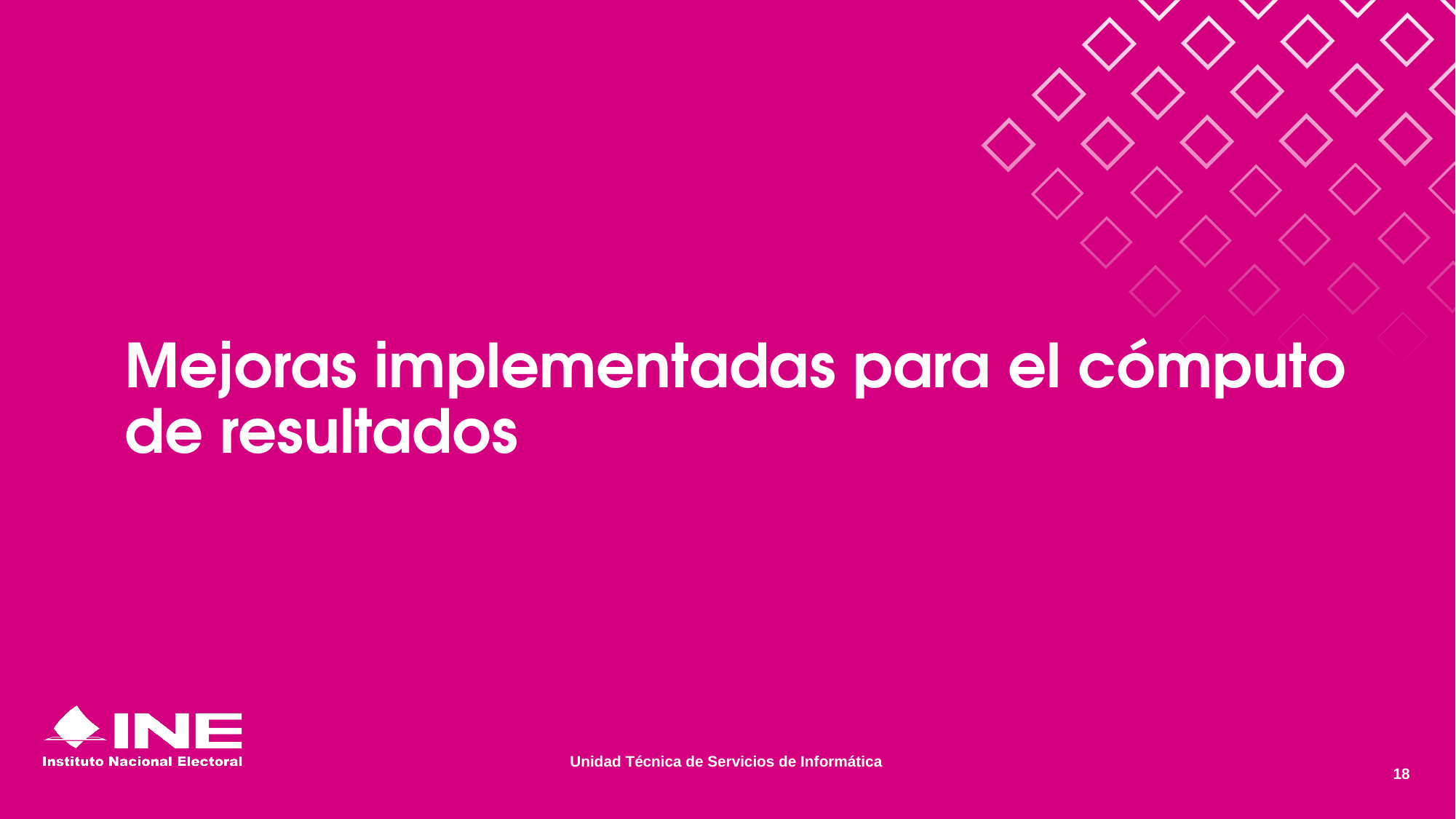

# Mejoras implementadas para el cómputo de resultados